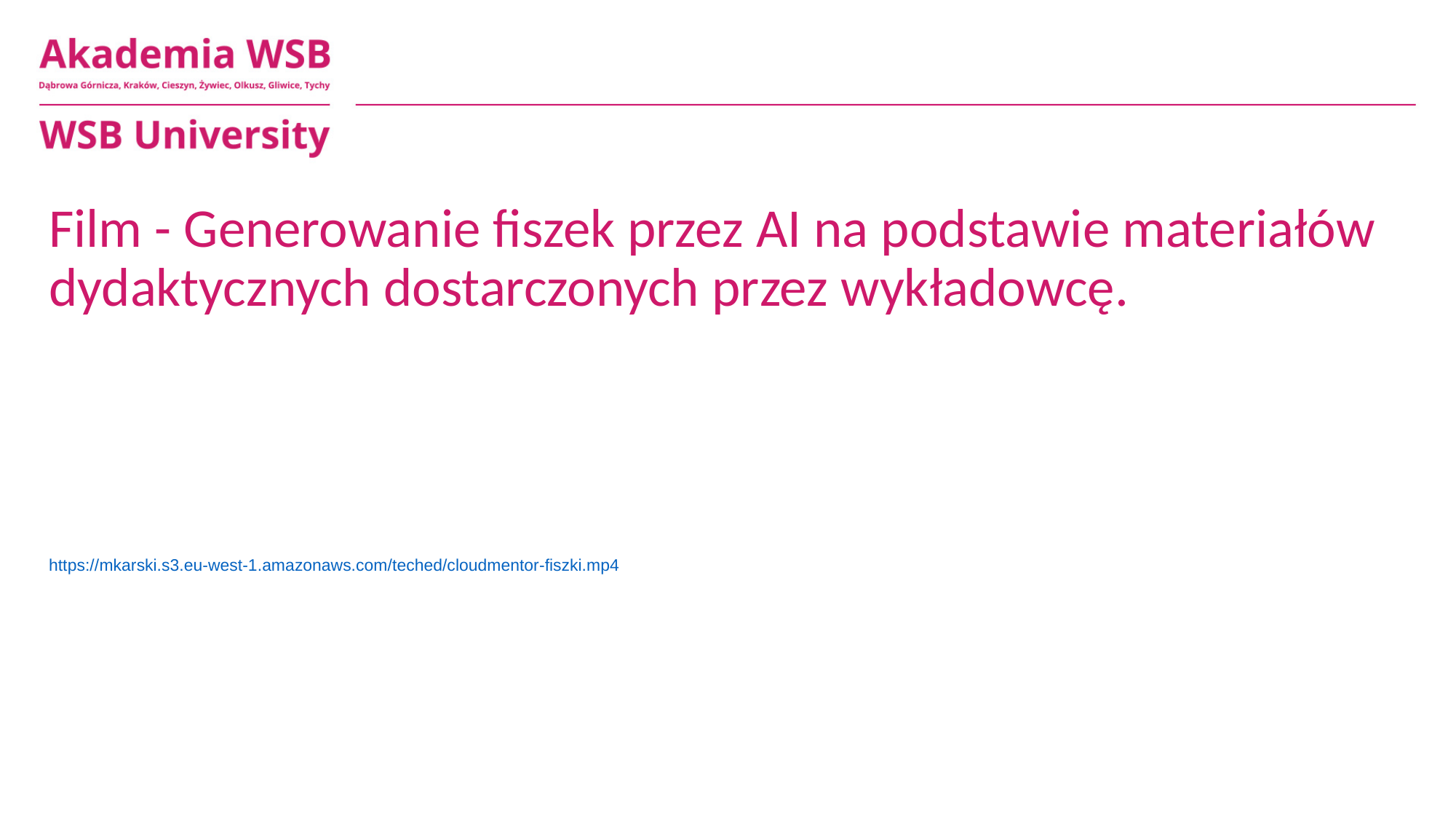

# Film - Generowanie fiszek przez AI na podstawie materiałów dydaktycznych dostarczonych przez wykładowcę.
https://mkarski.s3.eu-west-1.amazonaws.com/teched/cloudmentor-fiszki.mp4